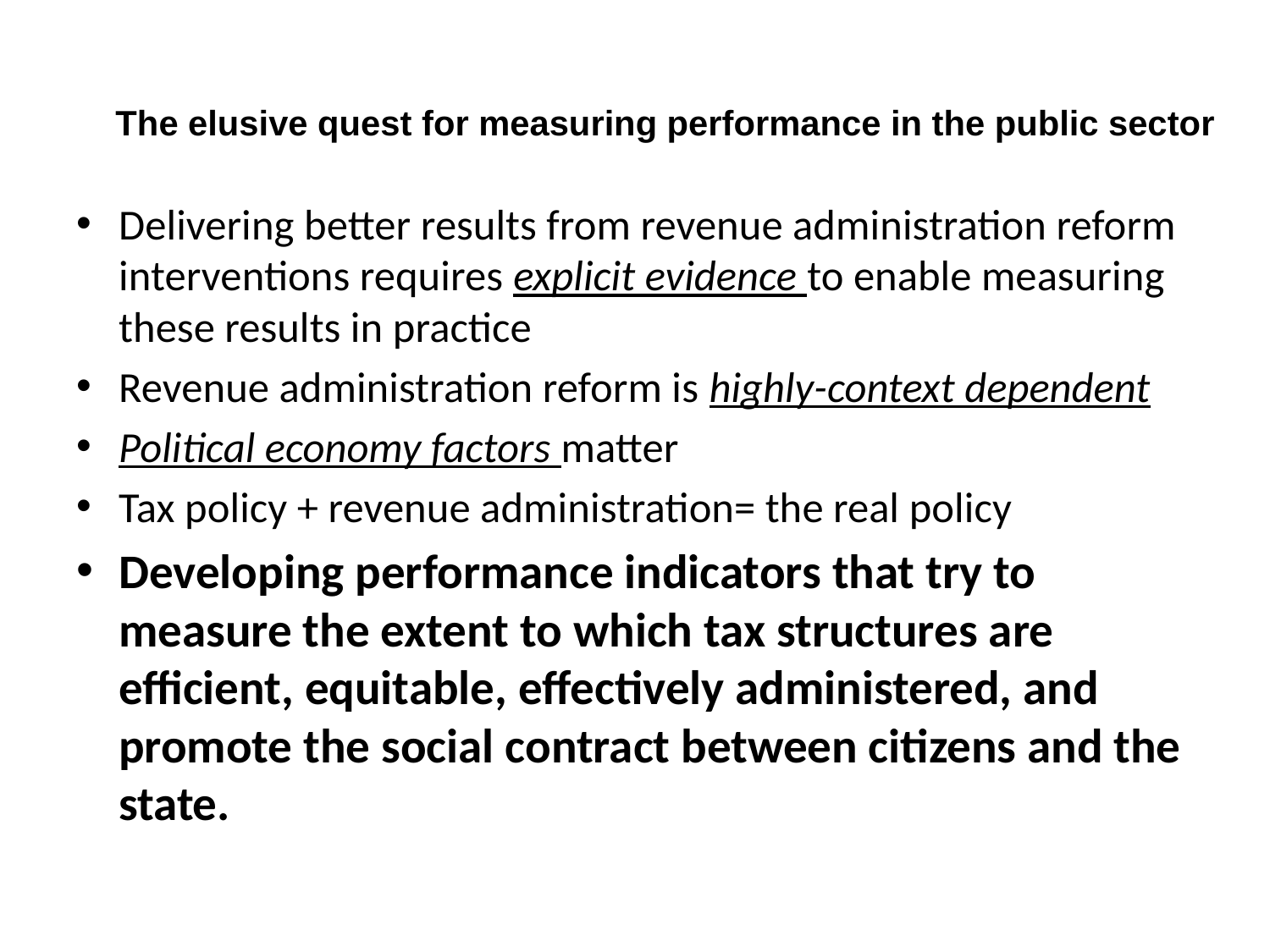

# The elusive quest for measuring performance in the public sector
Delivering better results from revenue administration reform interventions requires explicit evidence to enable measuring these results in practice
Revenue administration reform is highly-context dependent
Political economy factors matter
Tax policy + revenue administration= the real policy
Developing performance indicators that try to measure the extent to which tax structures are efficient, equitable, effectively administered, and promote the social contract between citizens and the state.